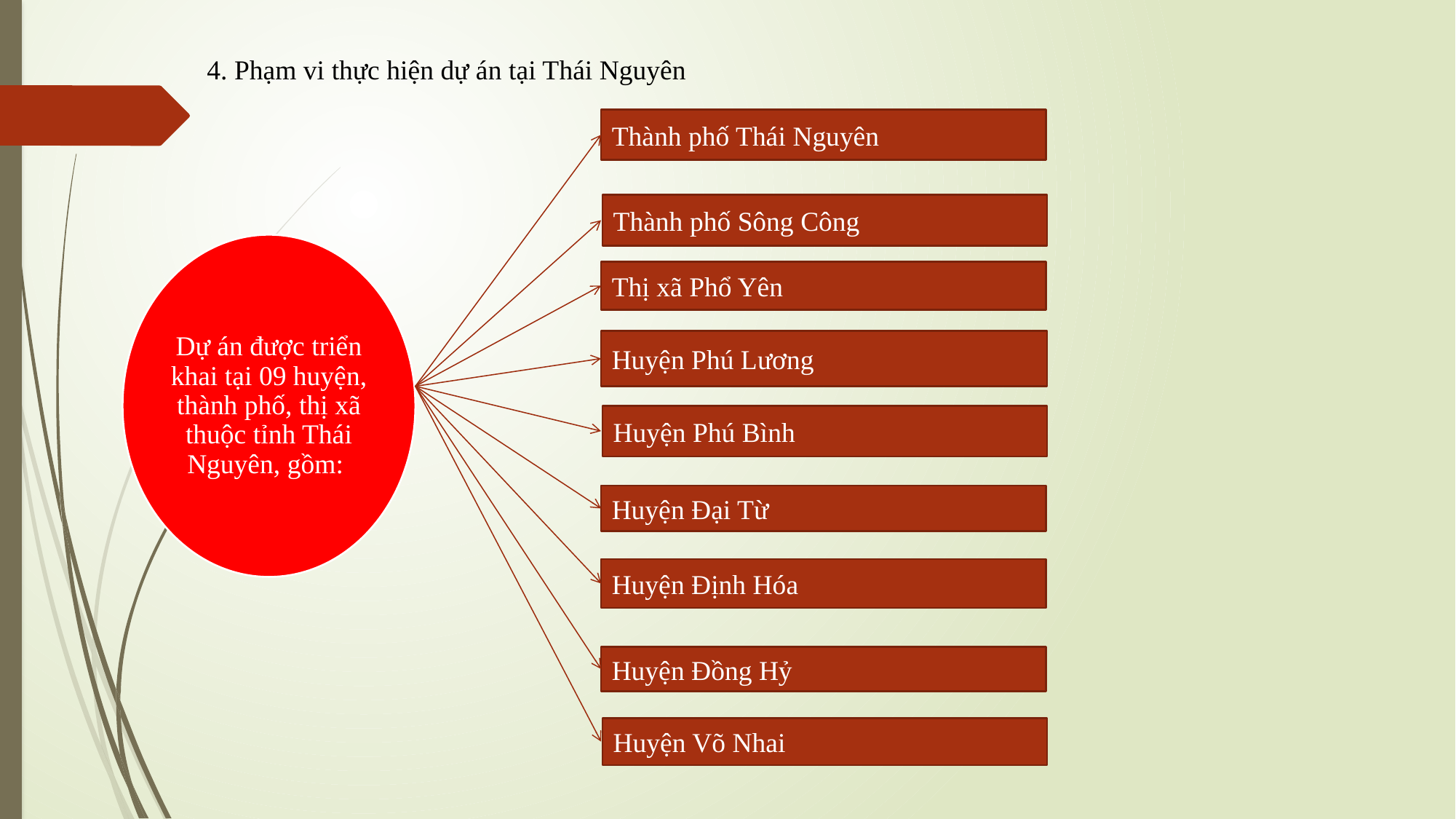

Dự án được triển khai tại 09 huyện, thành phố, thị xã thuộc tỉnh Thái Nguyên, gồm:
4. Phạm vi thực hiện dự án tại Thái Nguyên
Thành phố Thái Nguyên
Thành phố Sông Công
Thị xã Phổ Yên
Huyện Phú Lương
Huyện Phú Bình
Huyện Đại Từ
Huyện Định Hóa
Huyện Đồng Hỷ
Huyện Võ Nhai